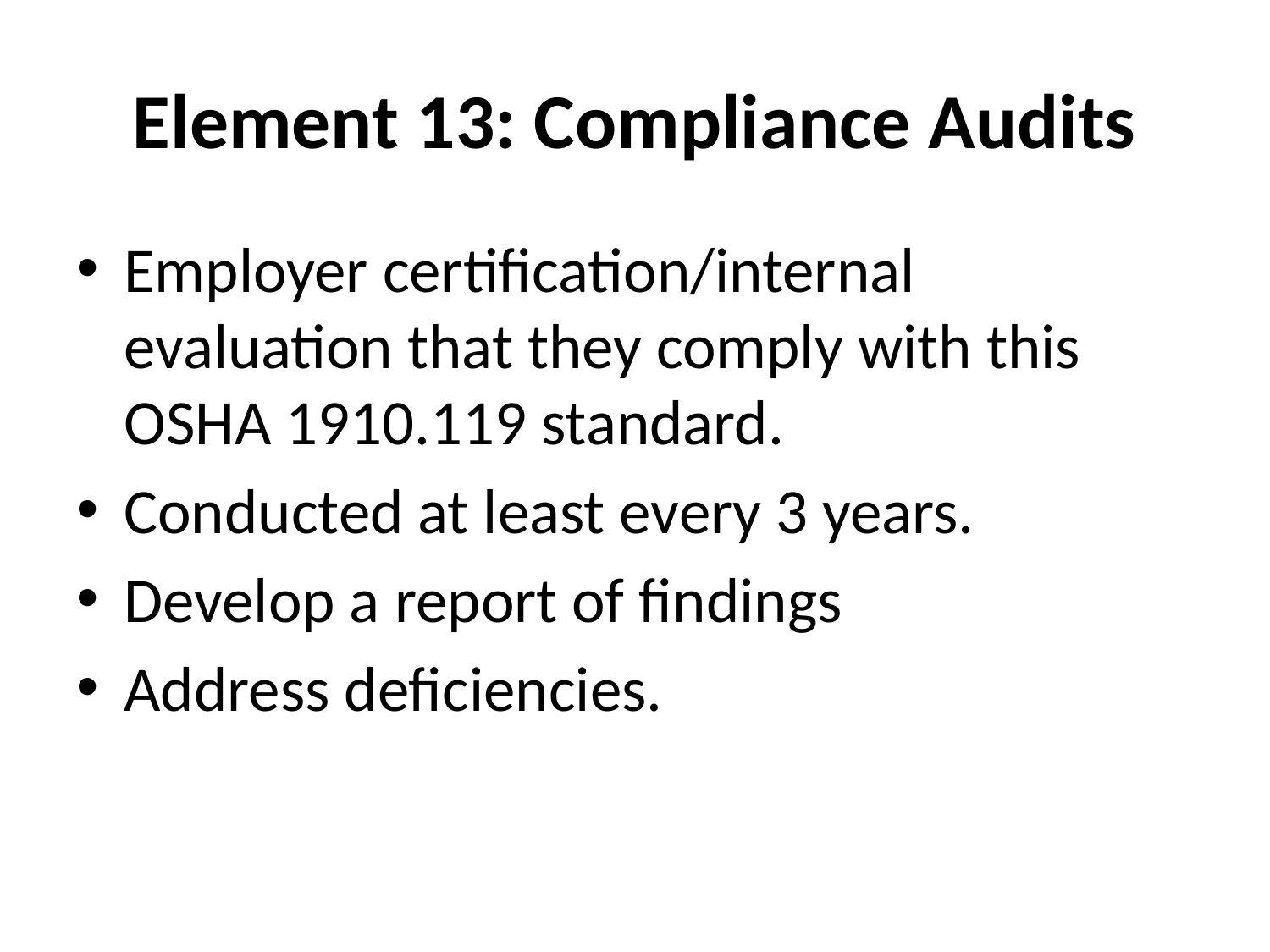

# Element 13: Compliance Audits
Employer certification/internal evaluation that they comply with this OSHA 1910.119 standard.
Conducted at least every 3 years.
Develop a report of findings
Address deficiencies.